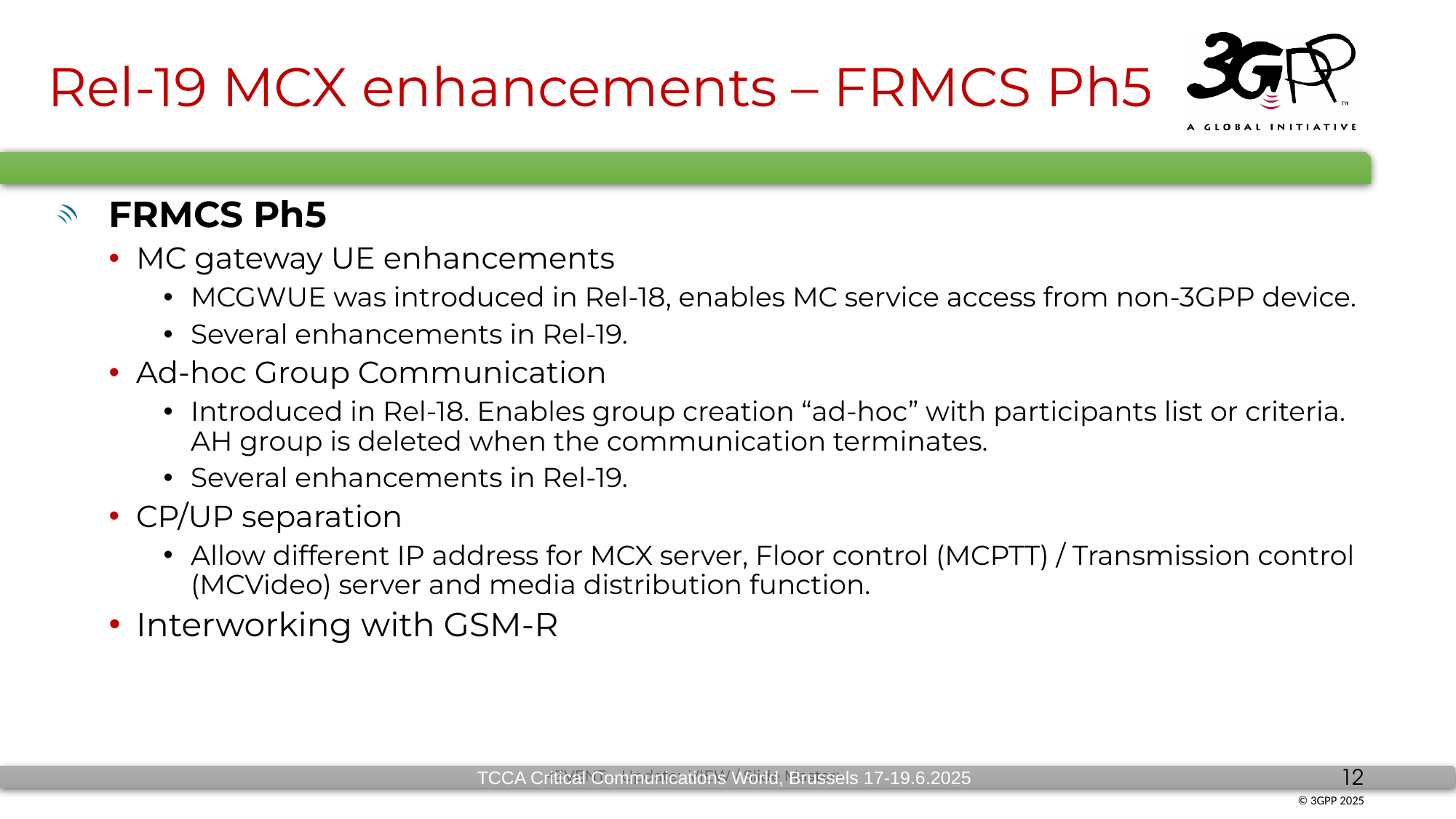

# Rel-19 MCX enhancements – FRMCS Ph5
FRMCS Ph5
MC gateway UE enhancements
MCGWUE was introduced in Rel-18, enables MC service access from non-3GPP device.
Several enhancements in Rel-19.
Ad-hoc Group Communication
Introduced in Rel-18. Enables group creation “ad-hoc” with participants list or criteria. AH group is deleted when the communication terminates.
Several enhancements in Rel-19.
CP/UP separation
Allow different IP address for MCX server, Floor control (MCPTT) / Transmission control (MCVideo) server and media distribution function.
Interworking with GSM-R